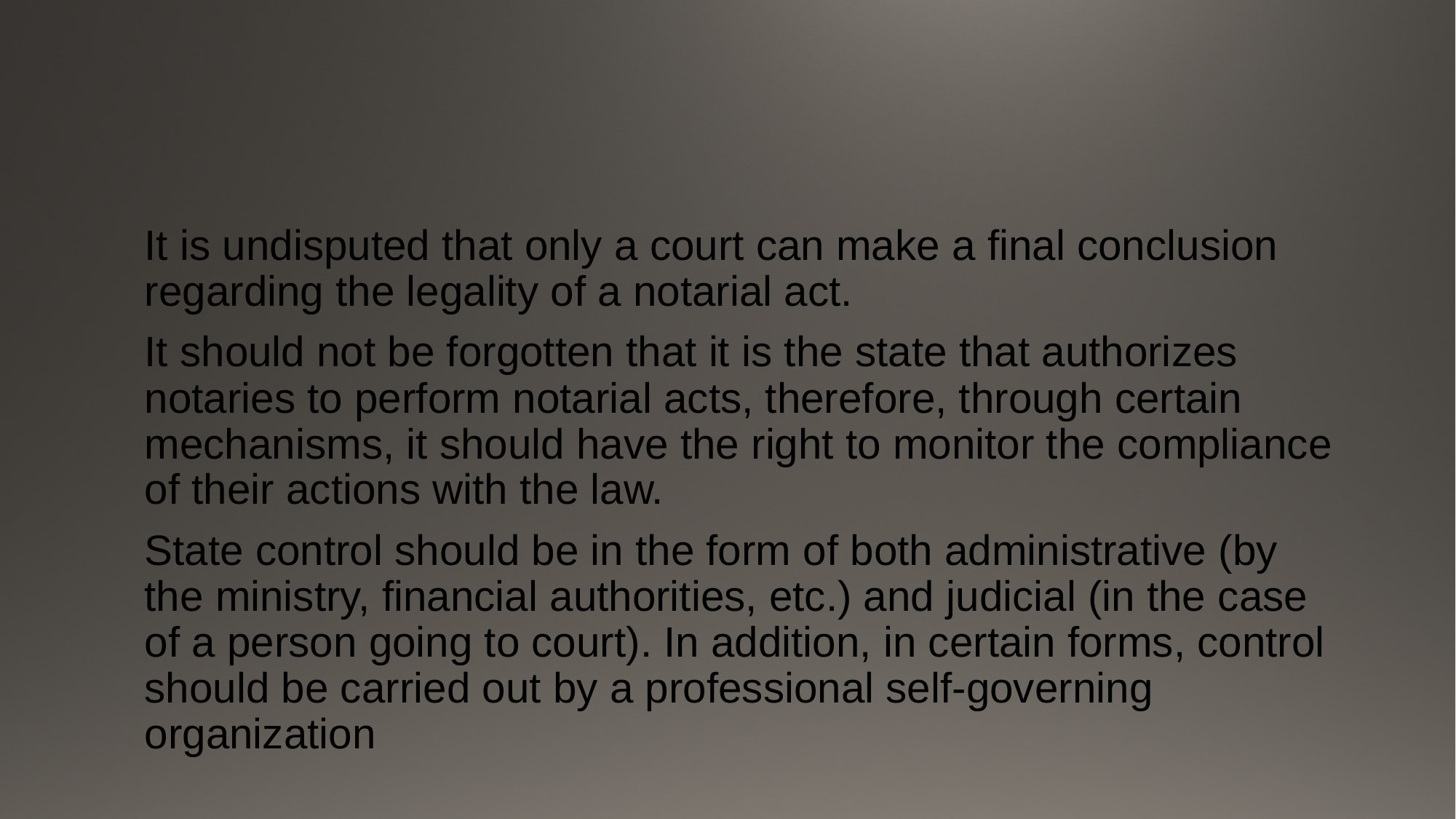

It is undisputed that only a court can make a final conclusion regarding the legality of a notarial act.
It should not be forgotten that it is the state that authorizes notaries to perform notarial acts, therefore, through certain mechanisms, it should have the right to monitor the compliance of their actions with the law.
State control should be in the form of both administrative (by the ministry, financial authorities, etc.) and judicial (in the case of a person going to court). In addition, in certain forms, control should be carried out by a professional self-governing organization